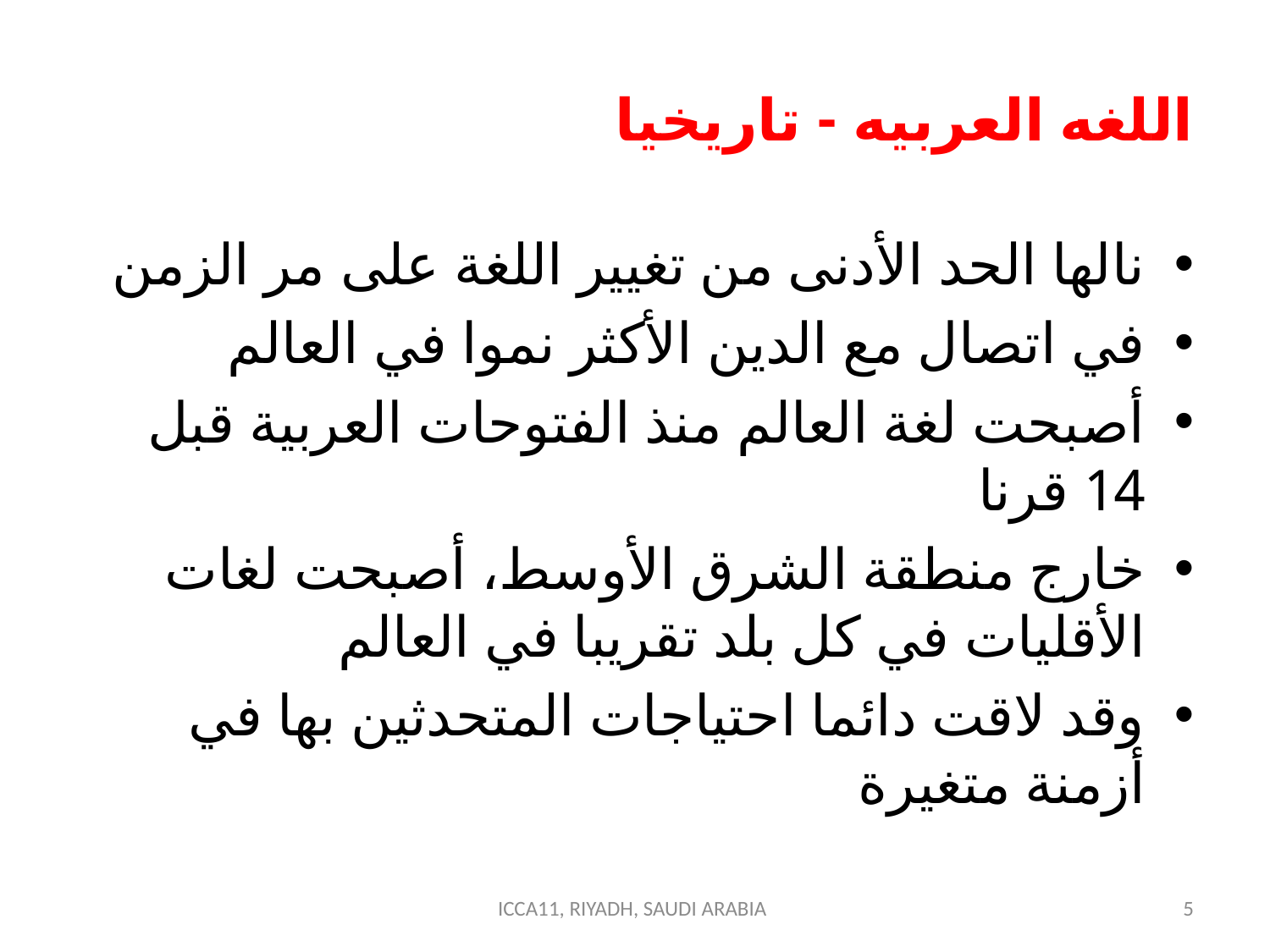

# اللغه العربيه - تاريخيا
نالها الحد الأدنى من تغيير اللغة على مر الزمن
في اتصال مع الدين الأكثر نموا في العالم
أصبحت لغة العالم منذ الفتوحات العربية قبل 14 قرنا
خارج منطقة الشرق الأوسط، أصبحت لغات الأقليات في كل بلد تقريبا في العالم
وقد لاقت دائما احتياجات المتحدثين بها في أزمنة متغيرة

ICCA11, RIYADH, SAUDI ARABIA
5